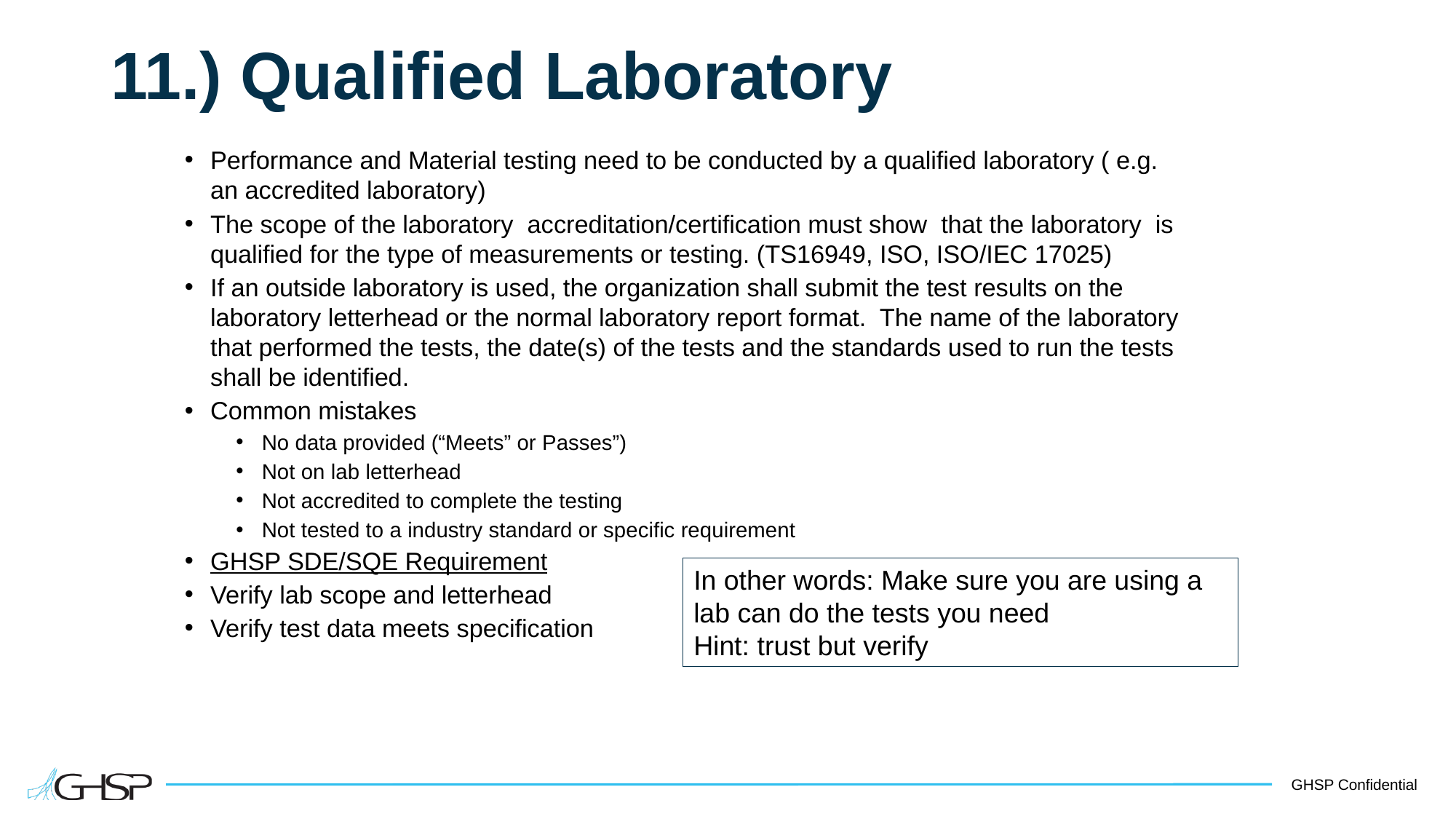

# 11.) Qualified Laboratory
Performance and Material testing need to be conducted by a qualified laboratory ( e.g. an accredited laboratory)
The scope of the laboratory  accreditation/certification must show  that the laboratory  is qualified for the type of measurements or testing. (TS16949, ISO, ISO/IEC 17025)
If an outside laboratory is used, the organization shall submit the test results on the laboratory letterhead or the normal laboratory report format.  The name of the laboratory that performed the tests, the date(s) of the tests and the standards used to run the tests shall be identified.
Common mistakes
No data provided (“Meets” or Passes”)
Not on lab letterhead
Not accredited to complete the testing
Not tested to a industry standard or specific requirement
GHSP SDE/SQE Requirement
Verify lab scope and letterhead
Verify test data meets specification
In other words: Make sure you are using a lab can do the tests you need
Hint: trust but verify